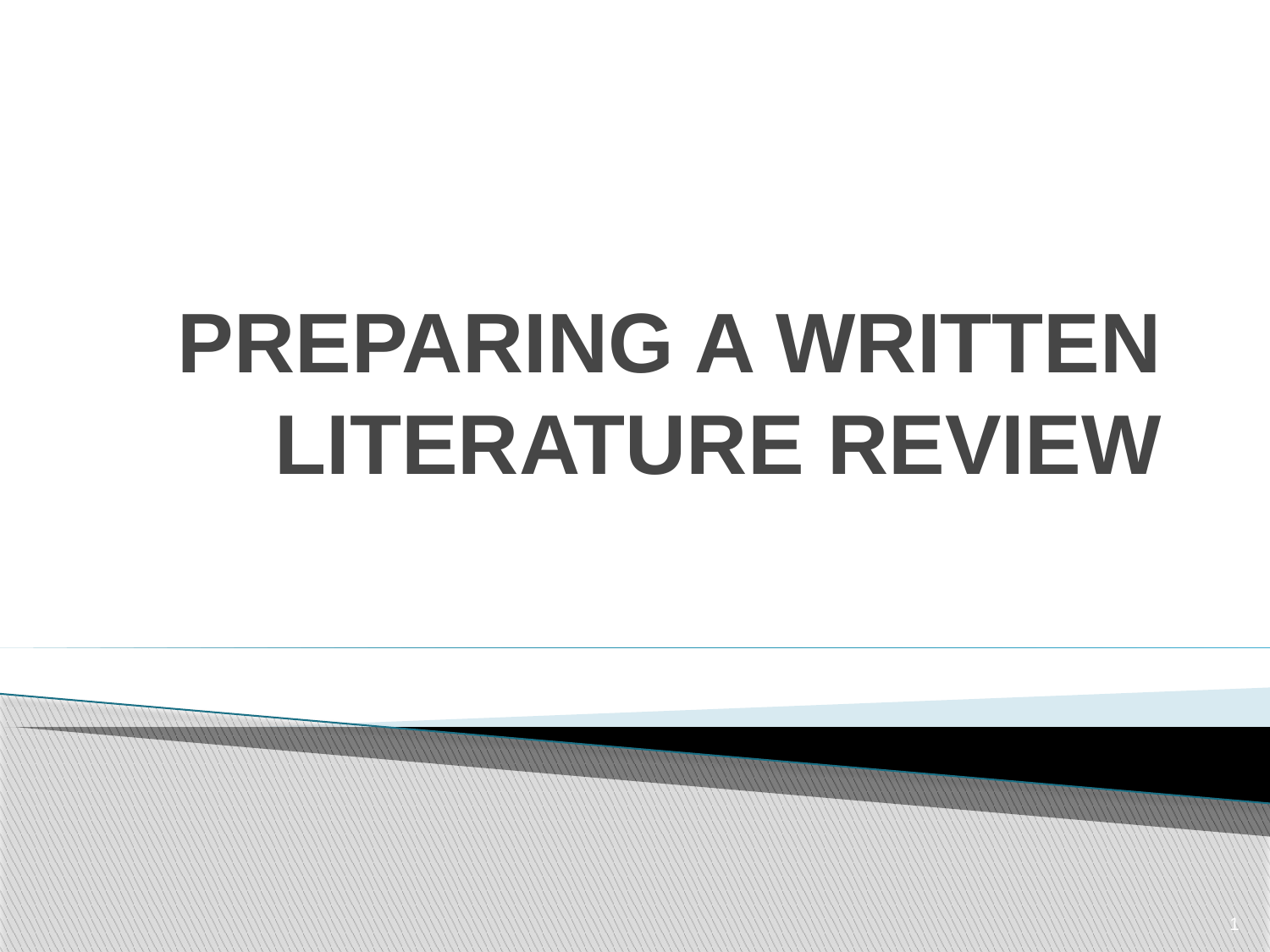

# PREPARING A WRITTEN LITERATURE REVIEW

1